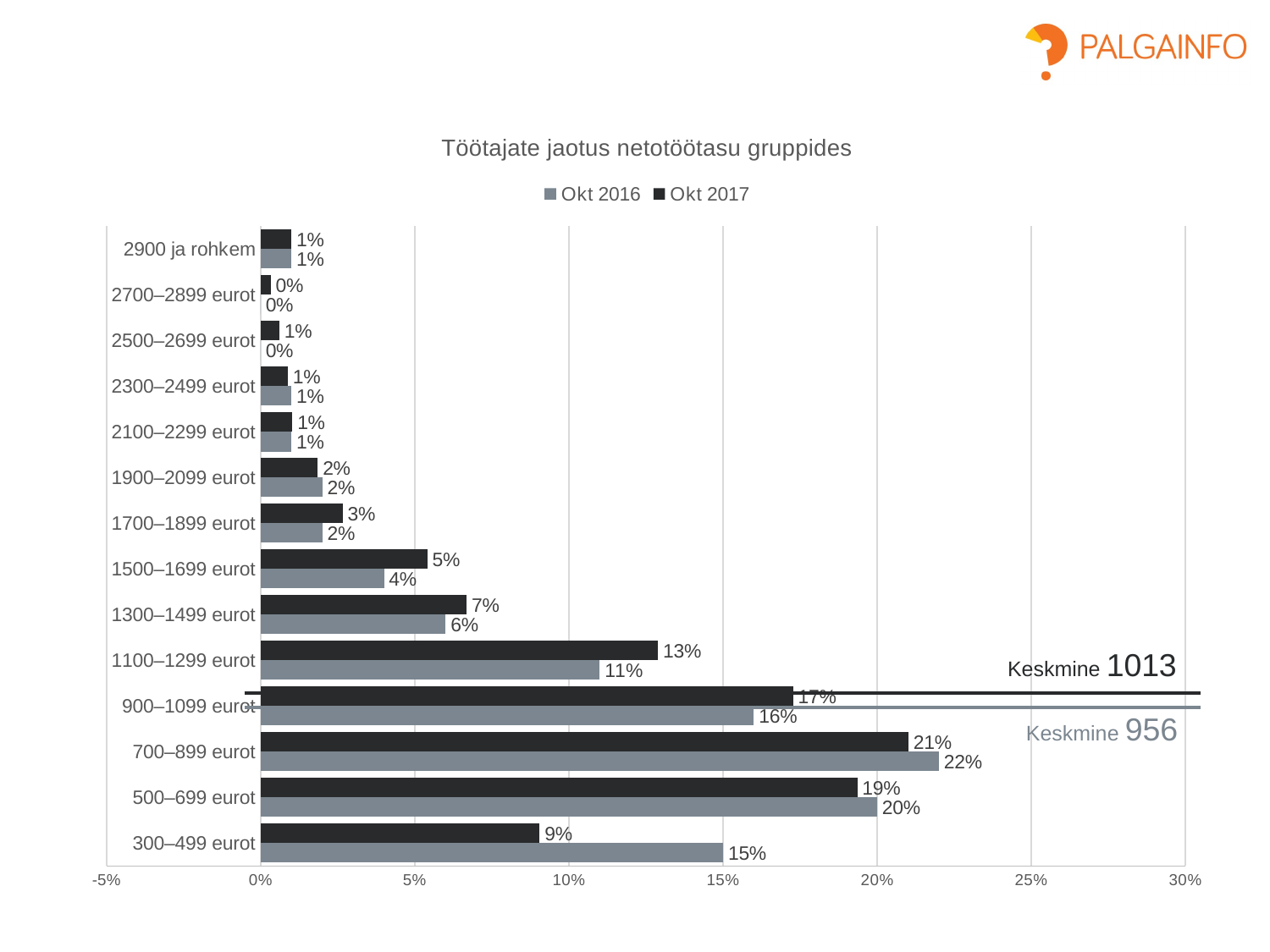

### Chart: Töötajate jaotus netotöötasu gruppides

| Category | Okt 2017 | Okt 2016 |
|---|---|---|
| 2900 ja rohkem | 0.00990880392844616 | 0.01 |
| 2700–2899 eurot | 0.0032444756225885655 | 0.0 |
| 2500–2699 eurot | 0.006050508593475974 | 0.0 |
| 2300–2499 eurot | 0.008768853034023149 | 0.01 |
| 2100–2299 eurot | 0.010259558049807086 | 0.01 |
| 1900–2099 eurot | 0.018502279901788845 | 0.02 |
| 1700–1899 eurot | 0.026569624693090144 | 0.02 |
| 1500–1699 eurot | 0.0540161346895826 | 0.04 |
| 1300–1499 eurot | 0.0668186601192564 | 0.06 |
| 1100–1299 eurot | 0.1289021396001403 | 0.11 |
| 900–1099 eurot | 0.17274640477025605 | 0.16 |
| 700–899 eurot | 0.2101894072255349 | 0.22 |
| 500–699 eurot | 0.1935285864608909 | 0.2 |
| 300–499 eurot | 0.09049456331111891 | 0.15 |
Keskmine 1013
Keskmine 956